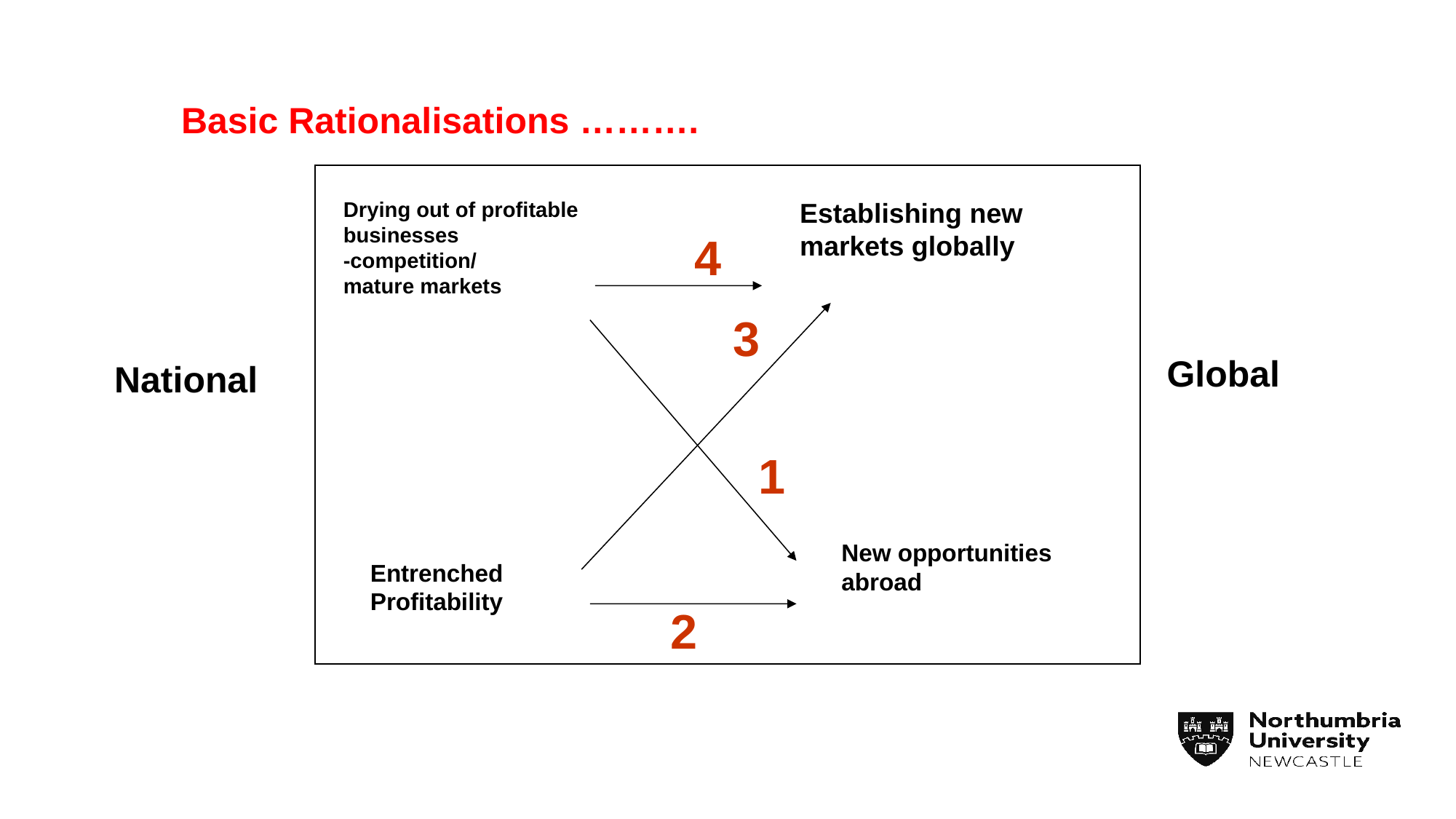

Basic Rationalisations ……….

Drying out of profitable
businesses
-competition/
mature markets
Establishing new
markets globally
4

3

Global
National
1
New opportunities
abroad
Entrenched
Profitability
2